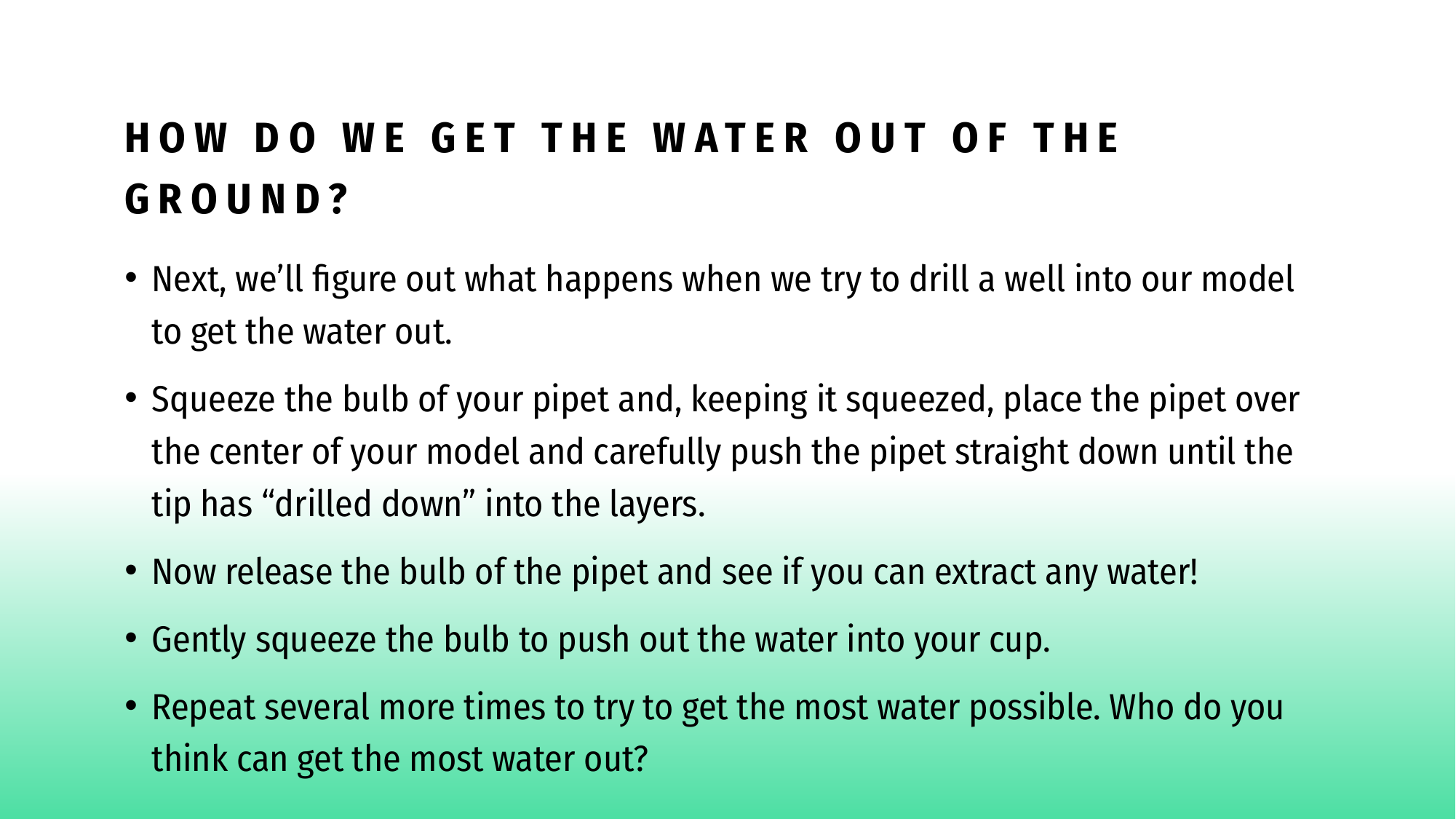

# How do we get the water out of the ground?
Next, we’ll figure out what happens when we try to drill a well into our model to get the water out.
Squeeze the bulb of your pipet and, keeping it squeezed, place the pipet over the center of your model and carefully push the pipet straight down until the tip has “drilled down” into the layers.
Now release the bulb of the pipet and see if you can extract any water!
Gently squeeze the bulb to push out the water into your cup.
Repeat several more times to try to get the most water possible. Who do you think can get the most water out?